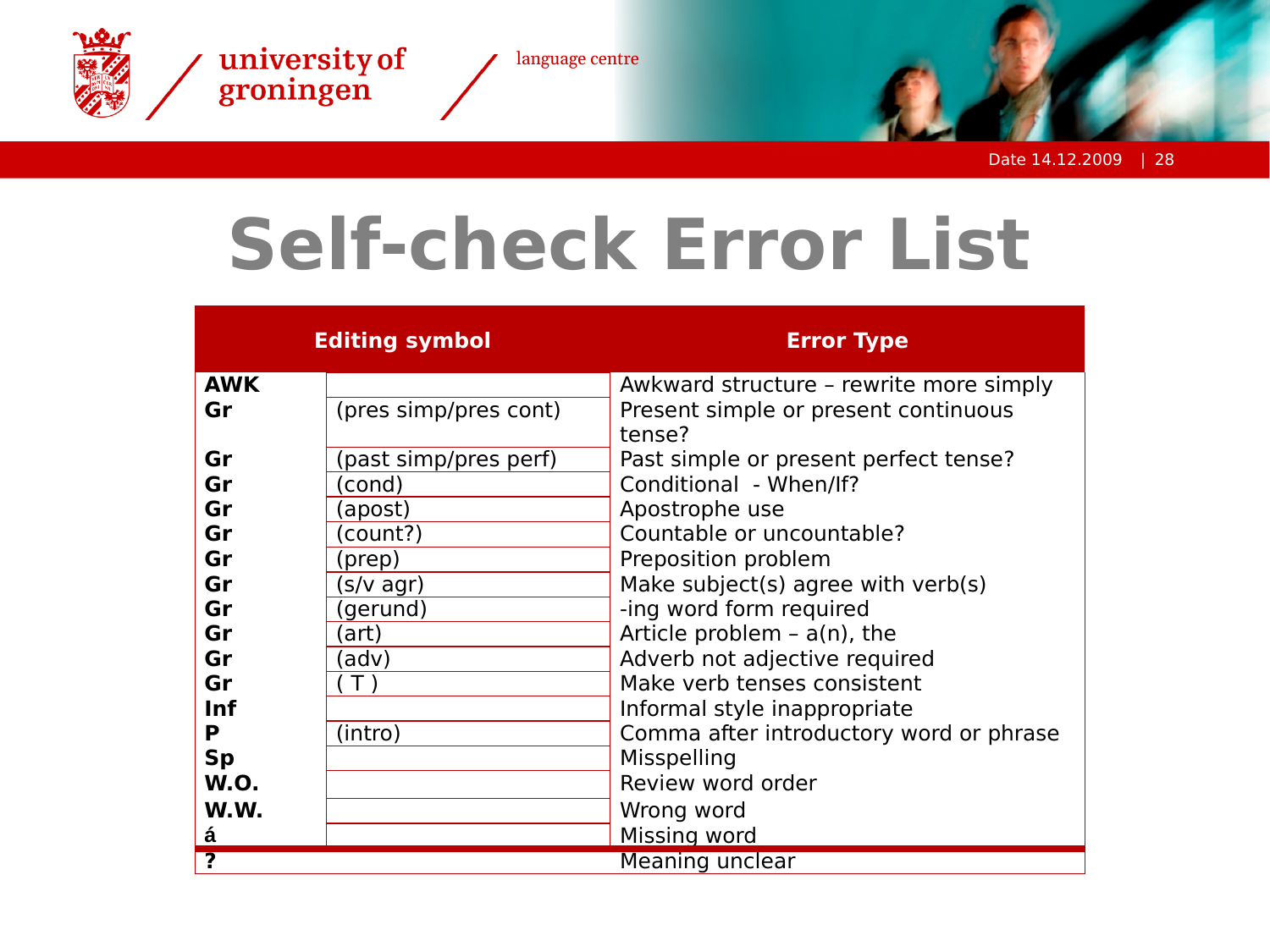

28
# Self-check Error List
| Editing symbol |  | Error Type |
| --- | --- | --- |
| AWK |  | Awkward structure – rewrite more simply |
| Gr | (pres simp/pres cont) | Present simple or present continuous tense? |
| Gr | (past simp/pres perf) | Past simple or present perfect tense? |
| Gr | (cond) | Conditional - When/If? |
| Gr | (apost) | Apostrophe use |
| Gr | (count?) | Countable or uncountable? |
| Gr | (prep) | Preposition problem |
| Gr | (s/v agr) | Make subject(s) agree with verb(s) |
| Gr | (gerund) | -ing word form required |
| Gr | (art) | Article problem – a(n), the |
| Gr | (adv) | Adverb not adjective required |
| Gr | ( T ) | Make verb tenses consistent |
| Inf |  | Informal style inappropriate |
| P | (intro) | Comma after introductory word or phrase |
| Sp |  | Misspelling |
| W.O. |  | Review word order |
| W.W. |  | Wrong word |
| á |  | Missing word |
| ? |  | Meaning unclear |